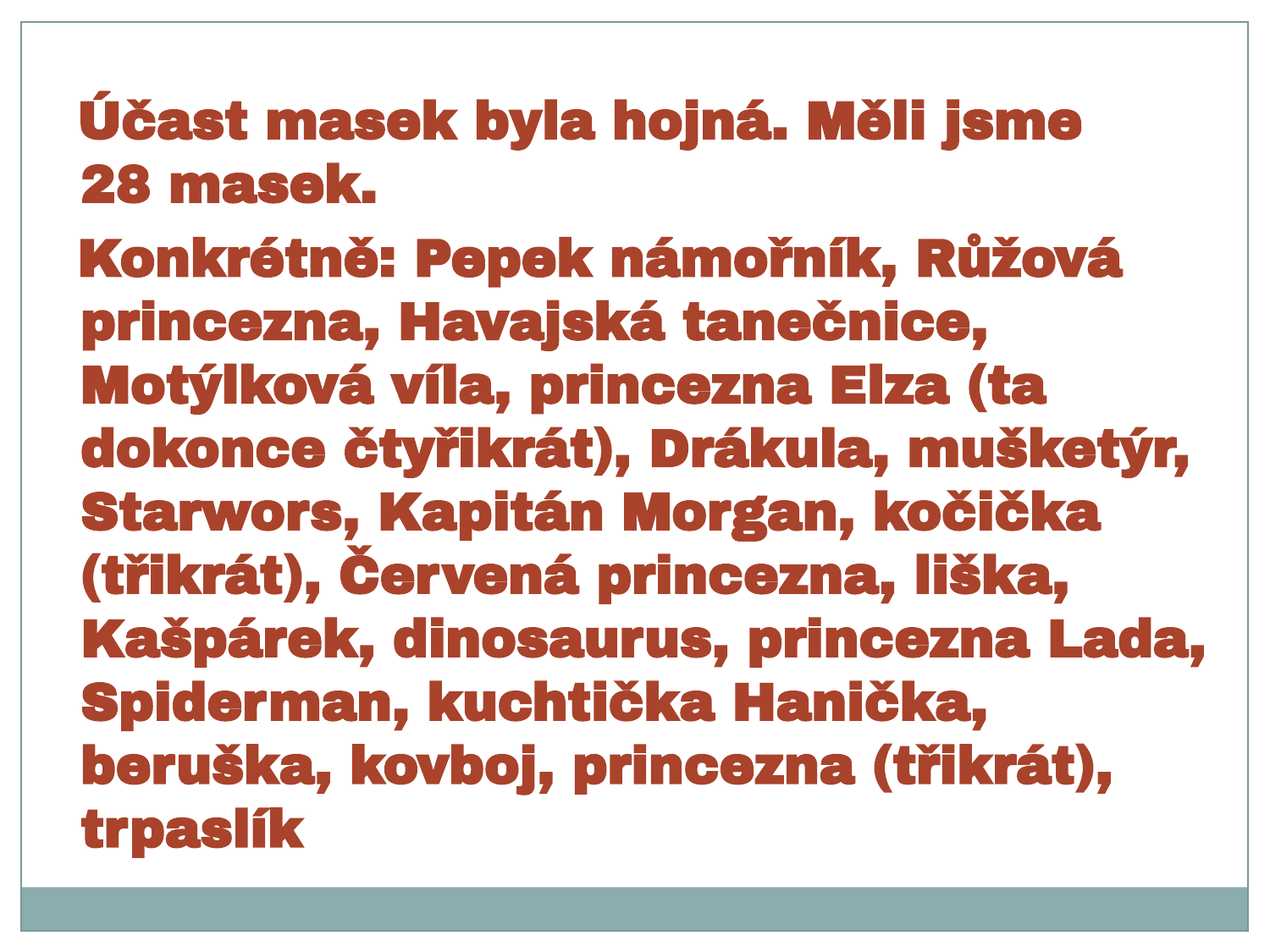

Účast masek byla hojná. Měli jsme     28 masek.
  Konkrétně: Pepek námořník, Růžová princezna, Havajská tanečnice, Motýlková víla, princezna Elza (ta dokonce čtyřikrát), Drákula, mušketýr, Starwors, Kapitán Morgan, kočička (třikrát), Červená princezna, liška, Kašpárek, dinosaurus, princezna Lada, Spiderman, kuchtička Hanička, beruška, kovboj, princezna (třikrát), trpaslík